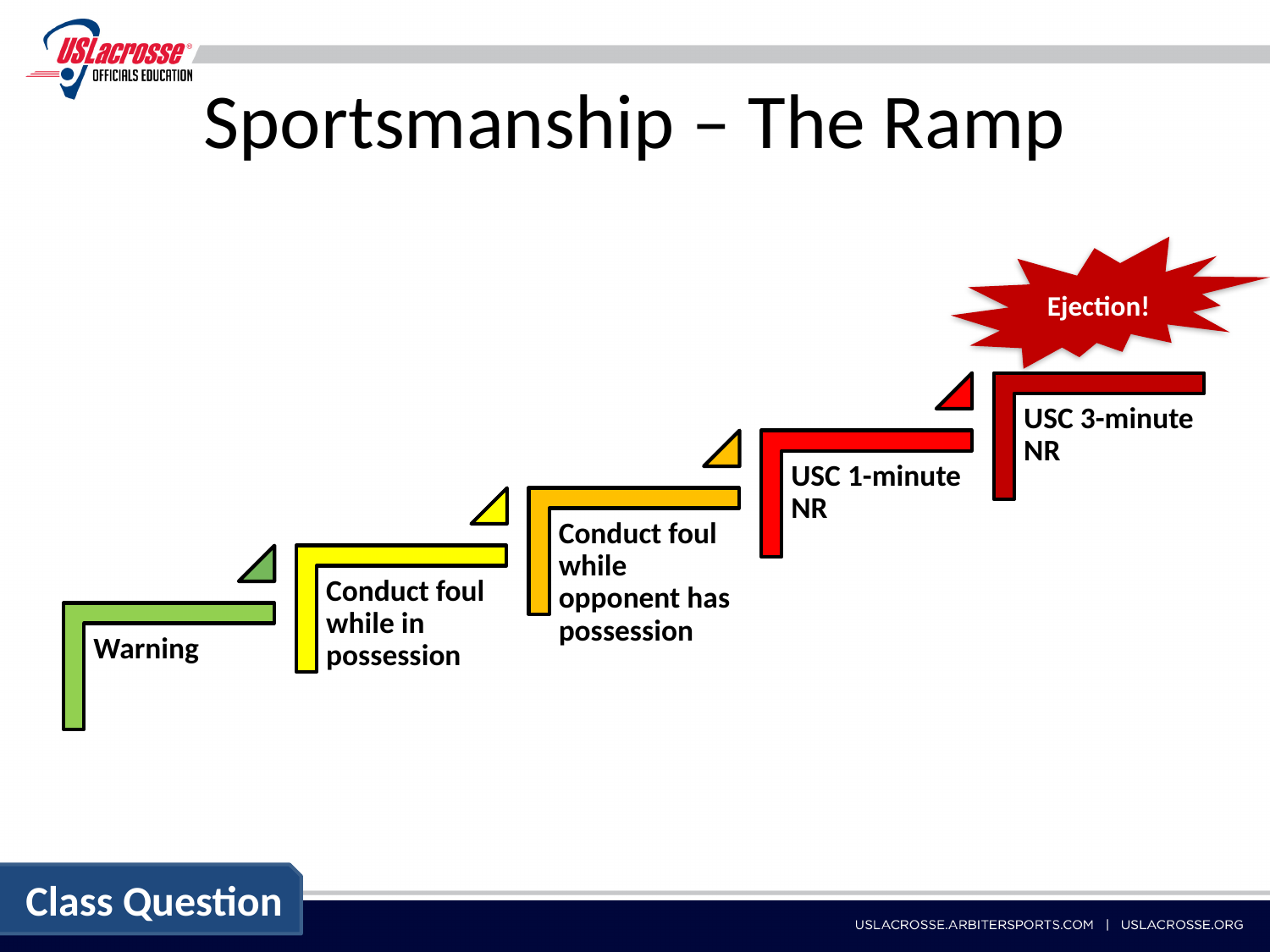

# Sportsmanship – The Ramp
Warning
Conduct foul while in possession
Conduct foul while opponent has possession
USC 1-minute NR
USC 3-minute NR
Ejection!

Ejection!
Class Question